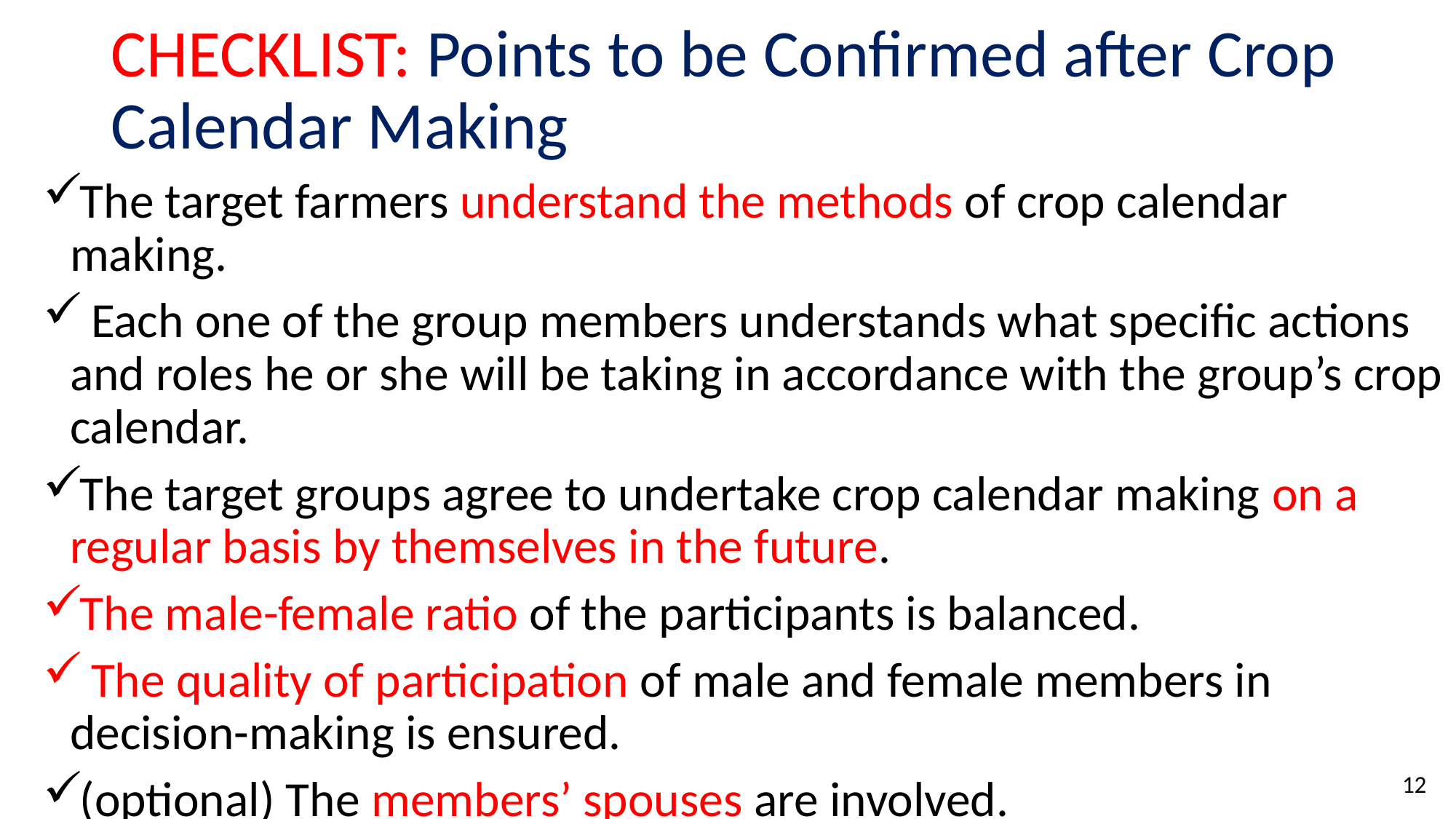

# CHECKLIST: Points to be Confirmed after Crop Calendar Making
The target farmers understand the methods of crop calendar making.
 Each one of the group members understands what specific actions and roles he or she will be taking in accordance with the group’s crop calendar.
The target groups agree to undertake crop calendar making on a regular basis by themselves in the future.
The male-female ratio of the participants is balanced.
 The quality of participation of male and female members in decision-making is ensured.
(optional) The members’ spouses are involved.
12